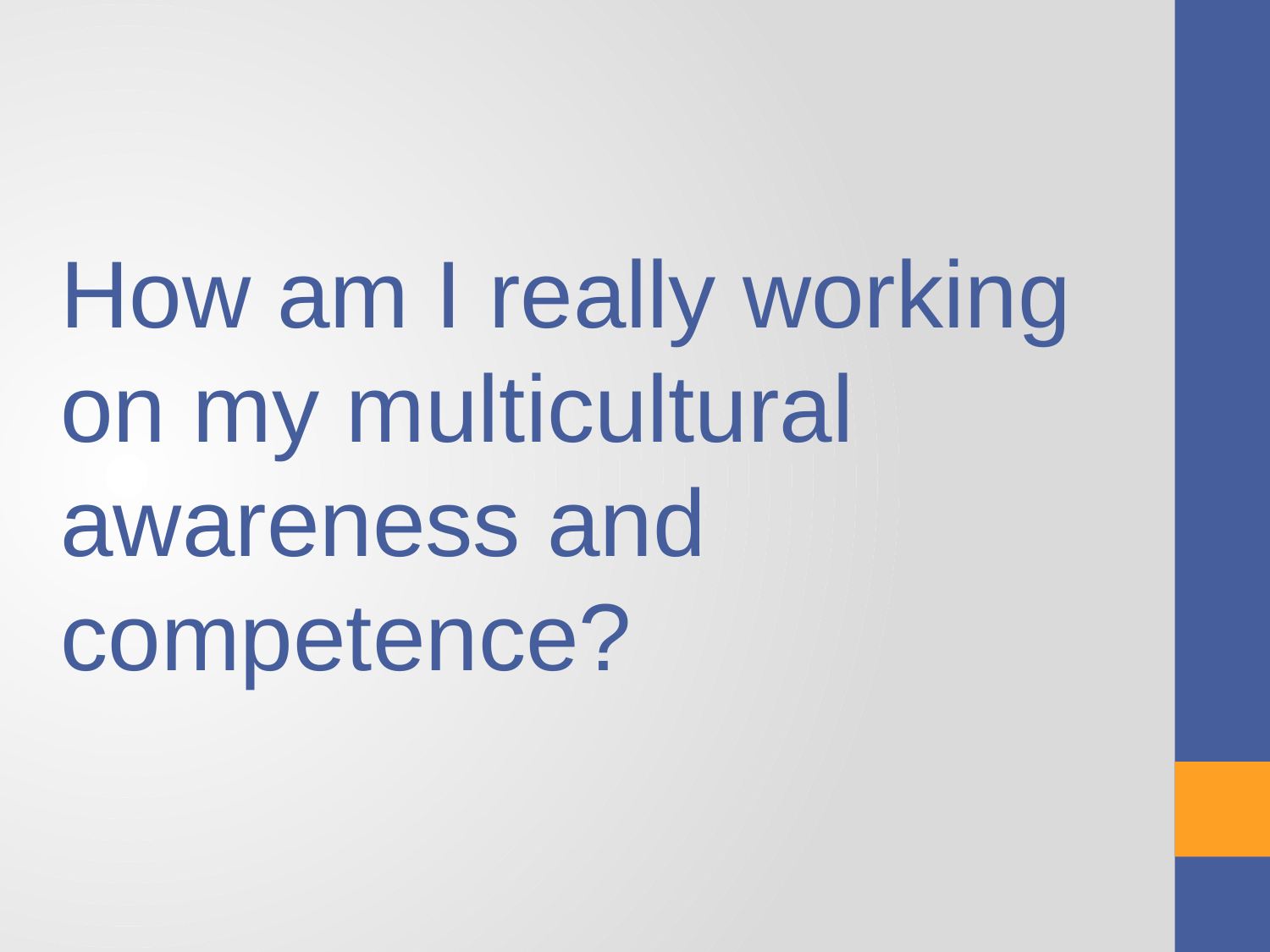

# Awareness Question Slide

How am I really working on my multicultural awareness and competence?